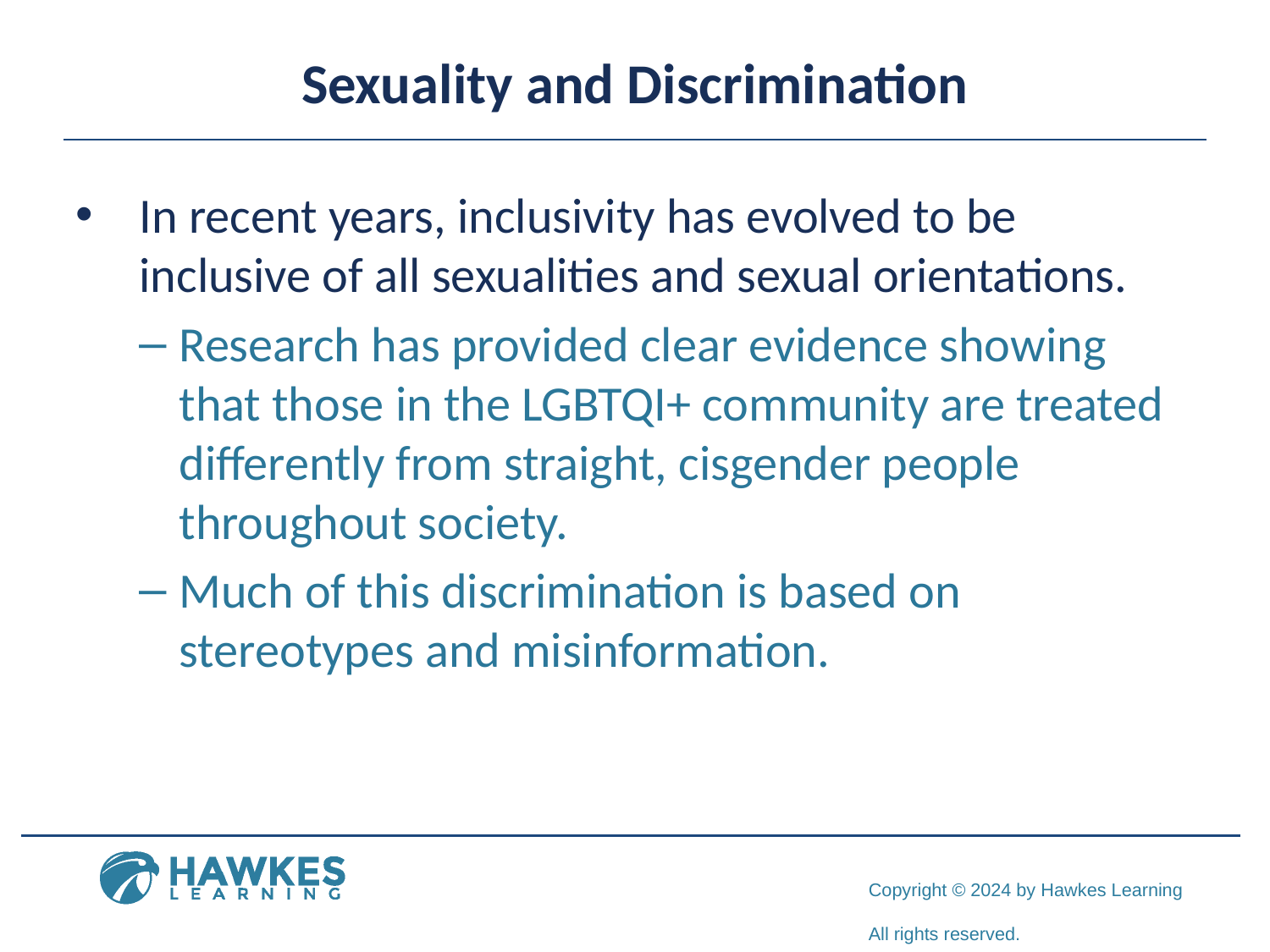

# Sexuality and Discrimination
In recent years, inclusivity has evolved to be inclusive of all sexualities and sexual orientations.
Research has provided clear evidence showing that those in the LGBTQI+ community are treated differently from straight, cisgender people throughout society.
Much of this discrimination is based on stereotypes and misinformation.